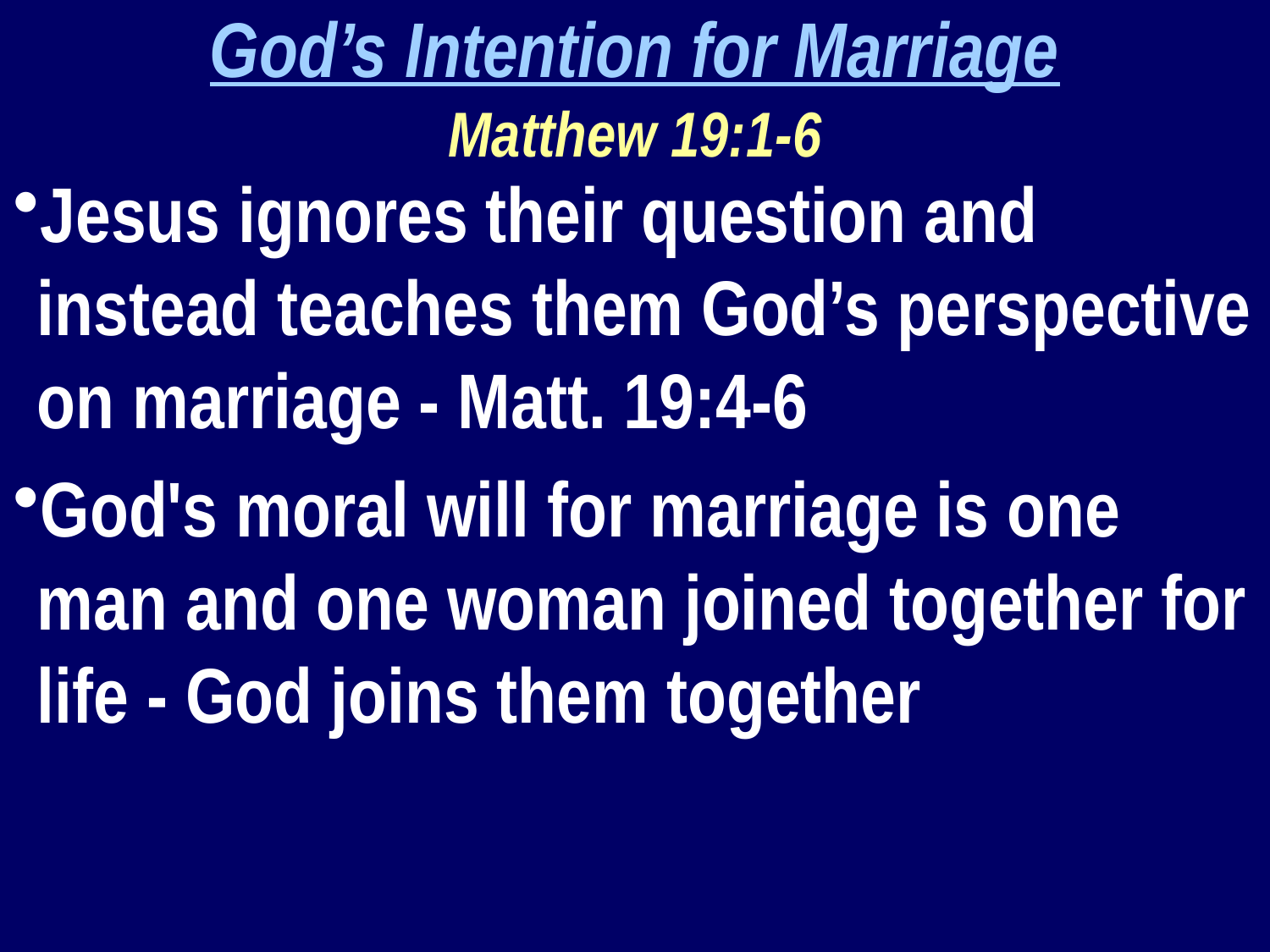

God’s Intention for Marriage
Matthew 19:1-6
Jesus ignores their question and instead teaches them God’s perspective on marriage - Matt. 19:4-6
God's moral will for marriage is one man and one woman joined together for life - God joins them together